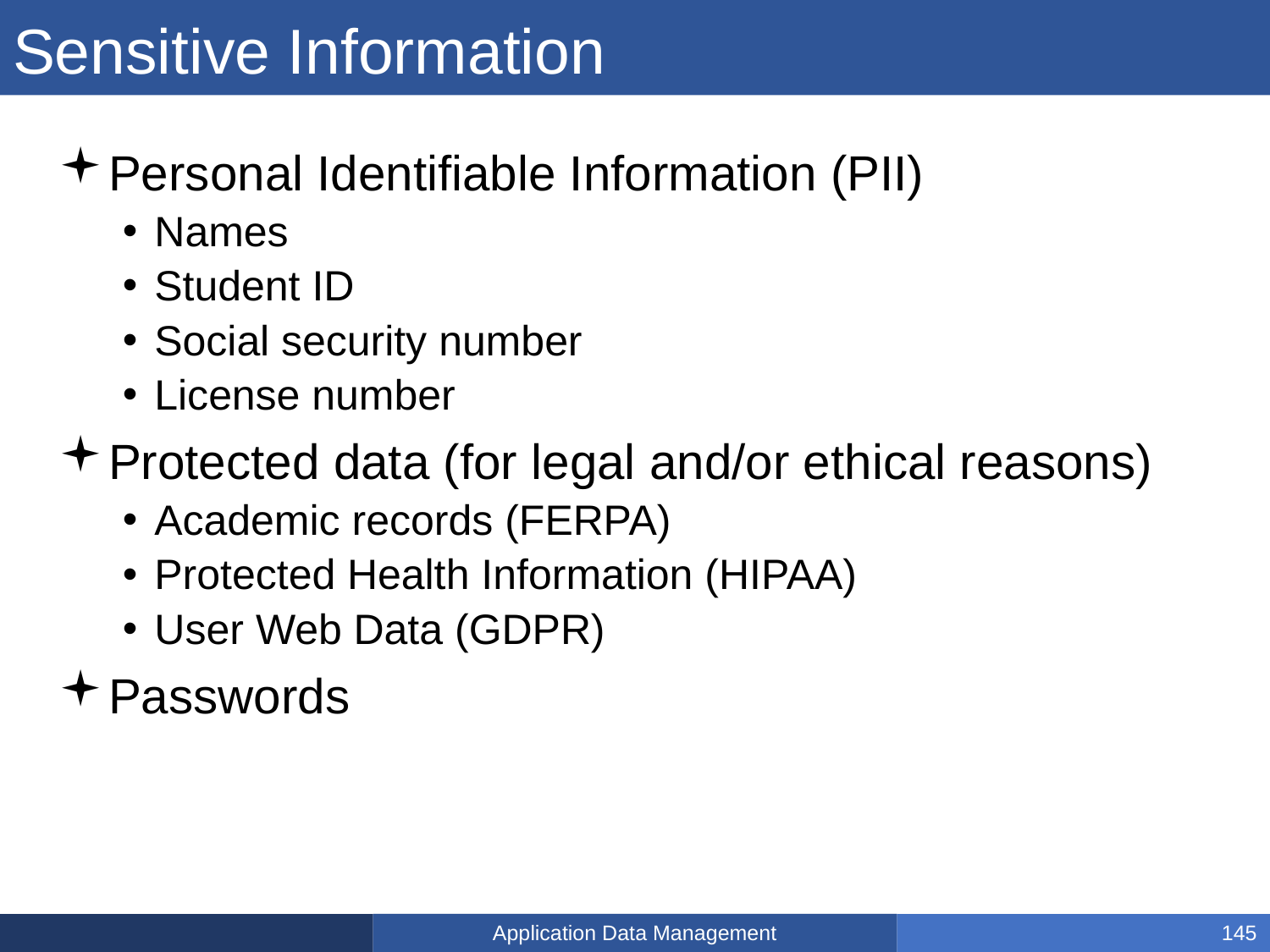

# Sensitive Information
Personal Identifiable Information (PII)
Names
Student ID
Social security number
License number
Protected data (for legal and/or ethical reasons)
Academic records (FERPA)
Protected Health Information (HIPAA)
User Web Data (GDPR)
Passwords
Application Data Management
145